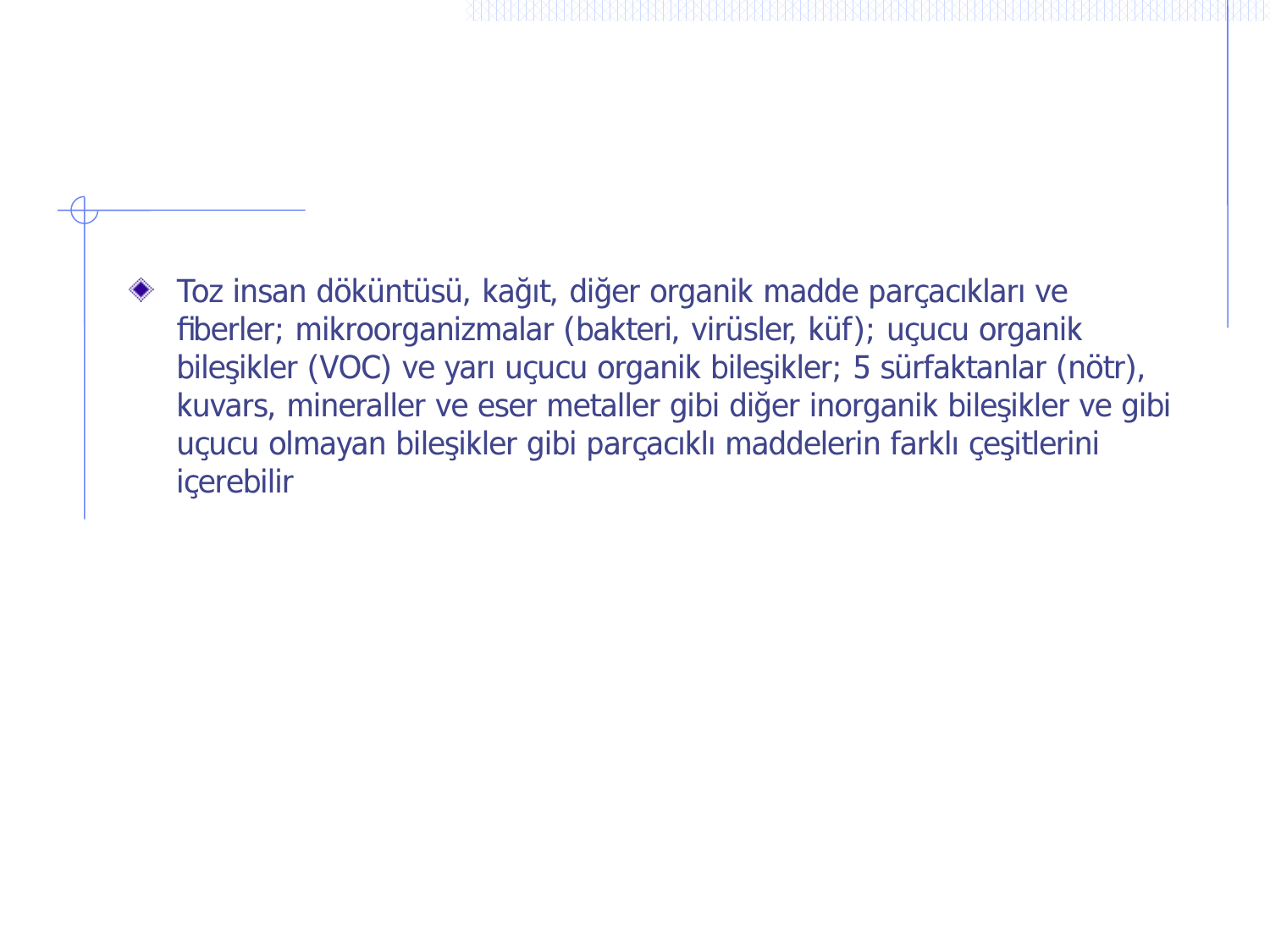

Toz insan döküntüsü, kağıt, diğer organik madde parçacıkları ve fiberler; mikroorganizmalar (bakteri, virüsler, küf); uçucu organik bileşikler (VOC) ve yarı uçucu organik bileşikler; 5 sürfaktanlar (nötr), kuvars, mineraller ve eser metaller gibi diğer inorganik bileşikler ve gibi uçucu olmayan bileşikler gibi parçacıklı maddelerin farklı çeşitlerini içerebilir